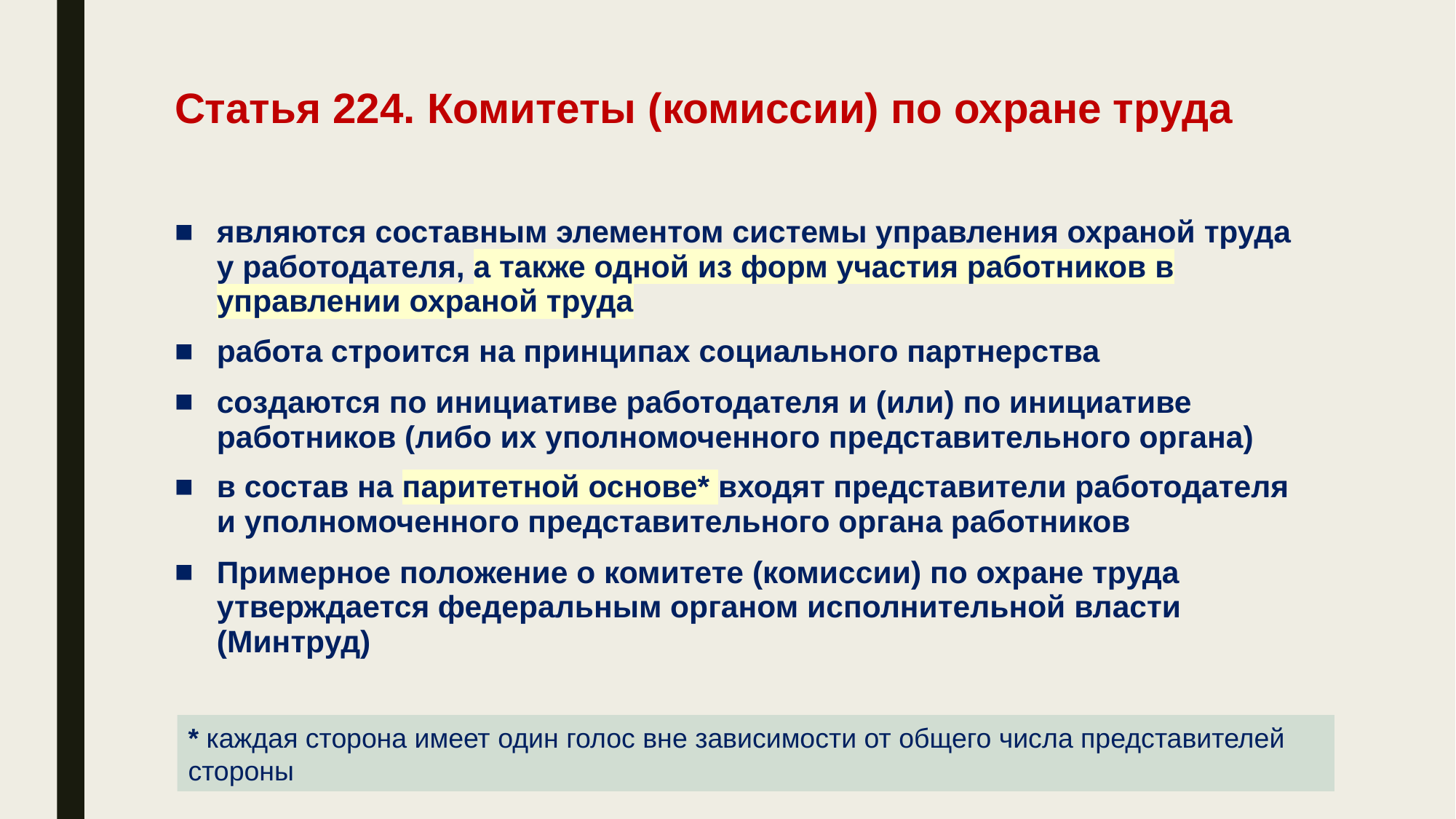

# Статья 224. Комитеты (комиссии) по охране труда
являются составным элементом системы управления охраной труда у работодателя, а также одной из форм участия работников в управлении охраной труда
работа строится на принципах социального партнерства
создаются по инициативе работодателя и (или) по инициативе работников (либо их уполномоченного представительного органа)
в состав на паритетной основе* входят представители работодателя и уполномоченного представительного органа работников
Примерное положение о комитете (комиссии) по охране труда утверждается федеральным органом исполнительной власти (Минтруд)

* каждая сторона имеет один голос вне зависимости от общего числа представителей стороны